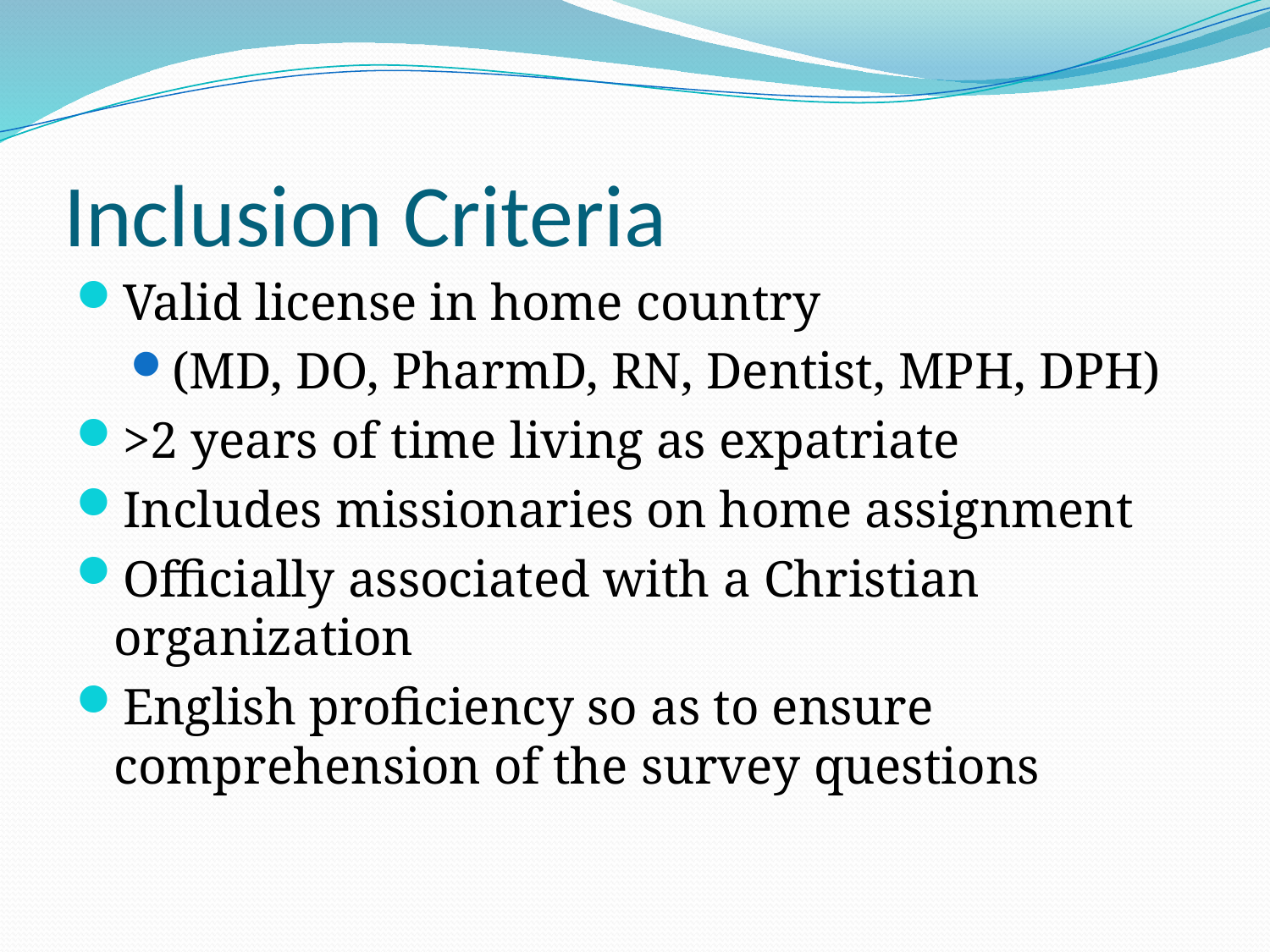

# Inclusion Criteria
Valid license in home country
(MD, DO, PharmD, RN, Dentist, MPH, DPH)
>2 years of time living as expatriate
Includes missionaries on home assignment
Officially associated with a Christian organization
English proficiency so as to ensure comprehension of the survey questions